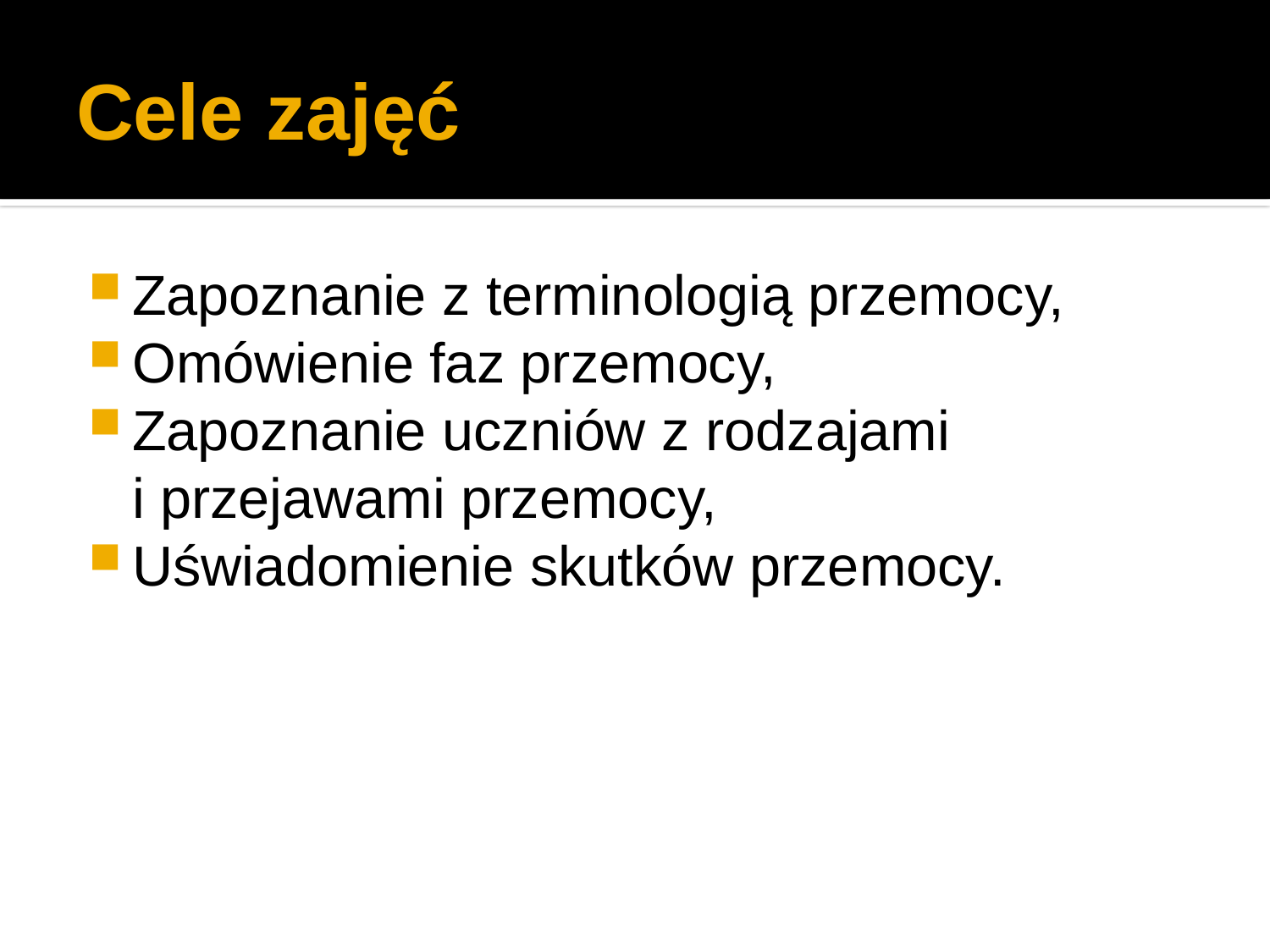

# Cele zajęć
Zapoznanie z terminologią przemocy,
Omówienie faz przemocy,
Zapoznanie uczniów z rodzajami
i przejawami przemocy,
Uświadomienie skutków przemocy.